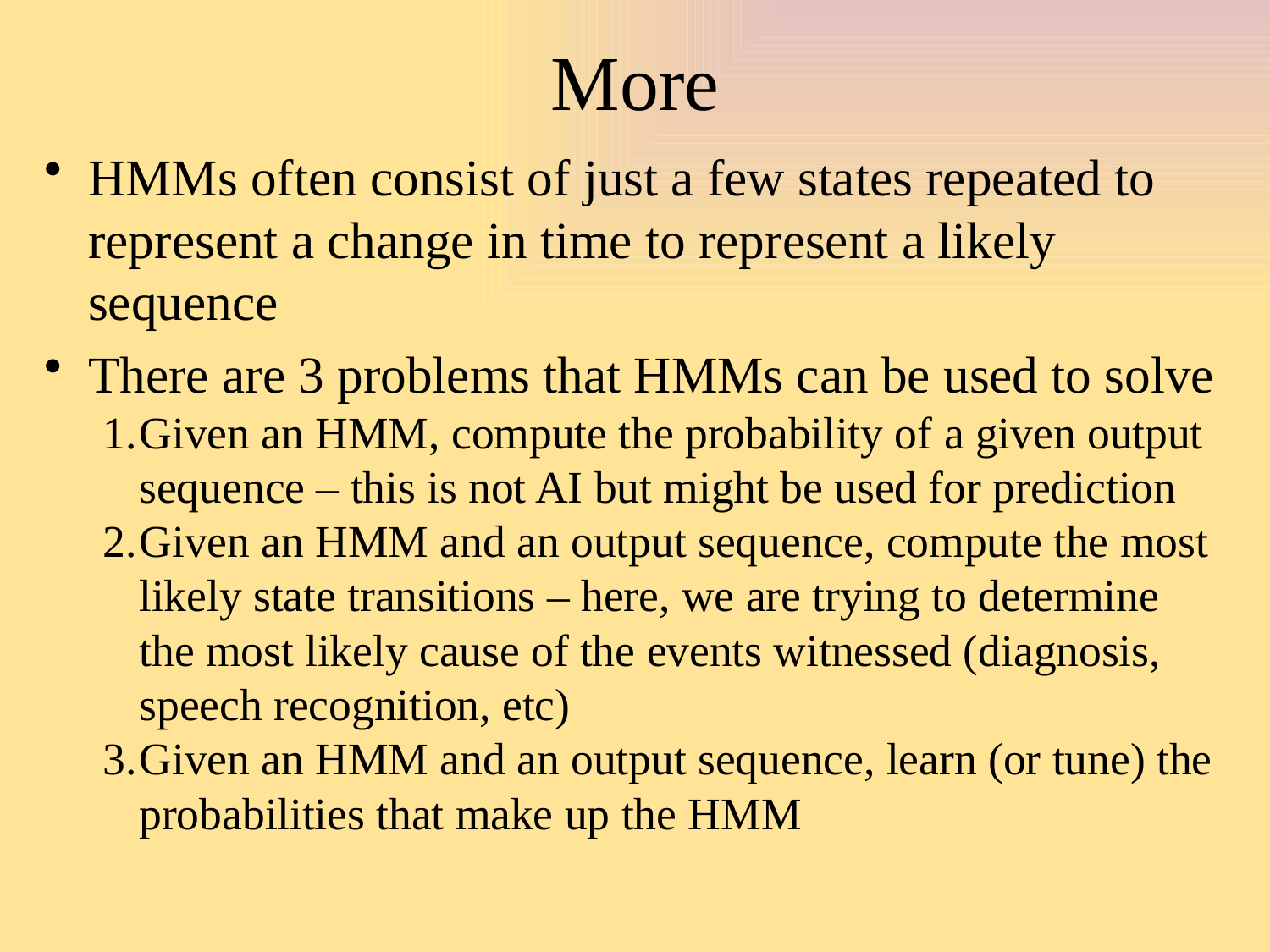

# More
HMMs often consist of just a few states repeated to represent a change in time to represent a likely sequence
There are 3 problems that HMMs can be used to solve
Given an HMM, compute the probability of a given output sequence – this is not AI but might be used for prediction
Given an HMM and an output sequence, compute the most likely state transitions – here, we are trying to determine the most likely cause of the events witnessed (diagnosis, speech recognition, etc)
Given an HMM and an output sequence, learn (or tune) the probabilities that make up the HMM